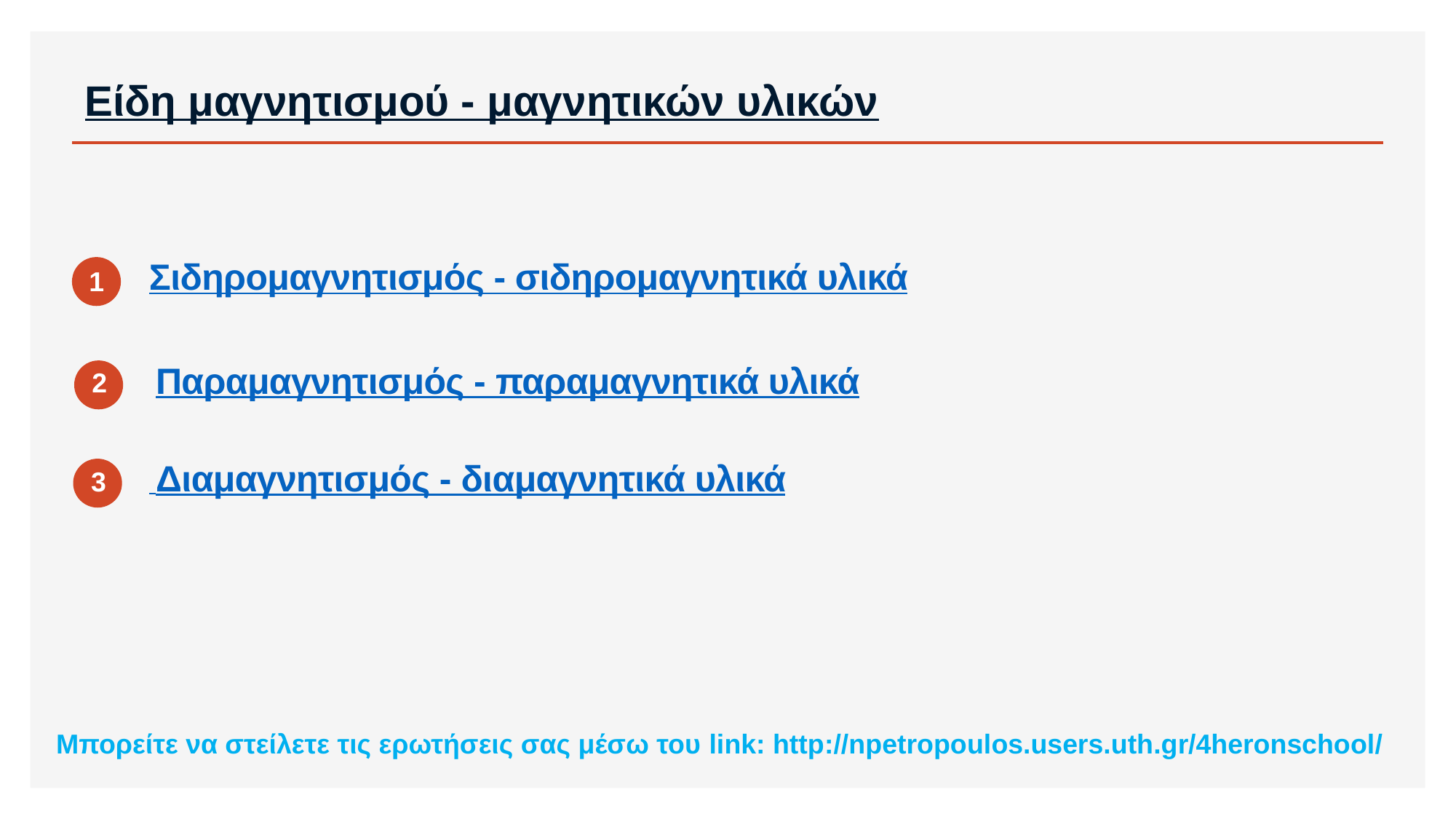

# Είδη μαγνητισμού - μαγνητικών υλικών

1
Σιδηρομαγνητισμός - σιδηρομαγνητικά υλικά
2

 Παραμαγνητισμός - παραμαγνητικά υλικά
3

 Διαμαγνητισμός - διαμαγνητικά υλικά
Μπορείτε να στείλετε τις ερωτήσεις σας μέσω του link: http://npetropoulos.users.uth.gr/4heronschool/